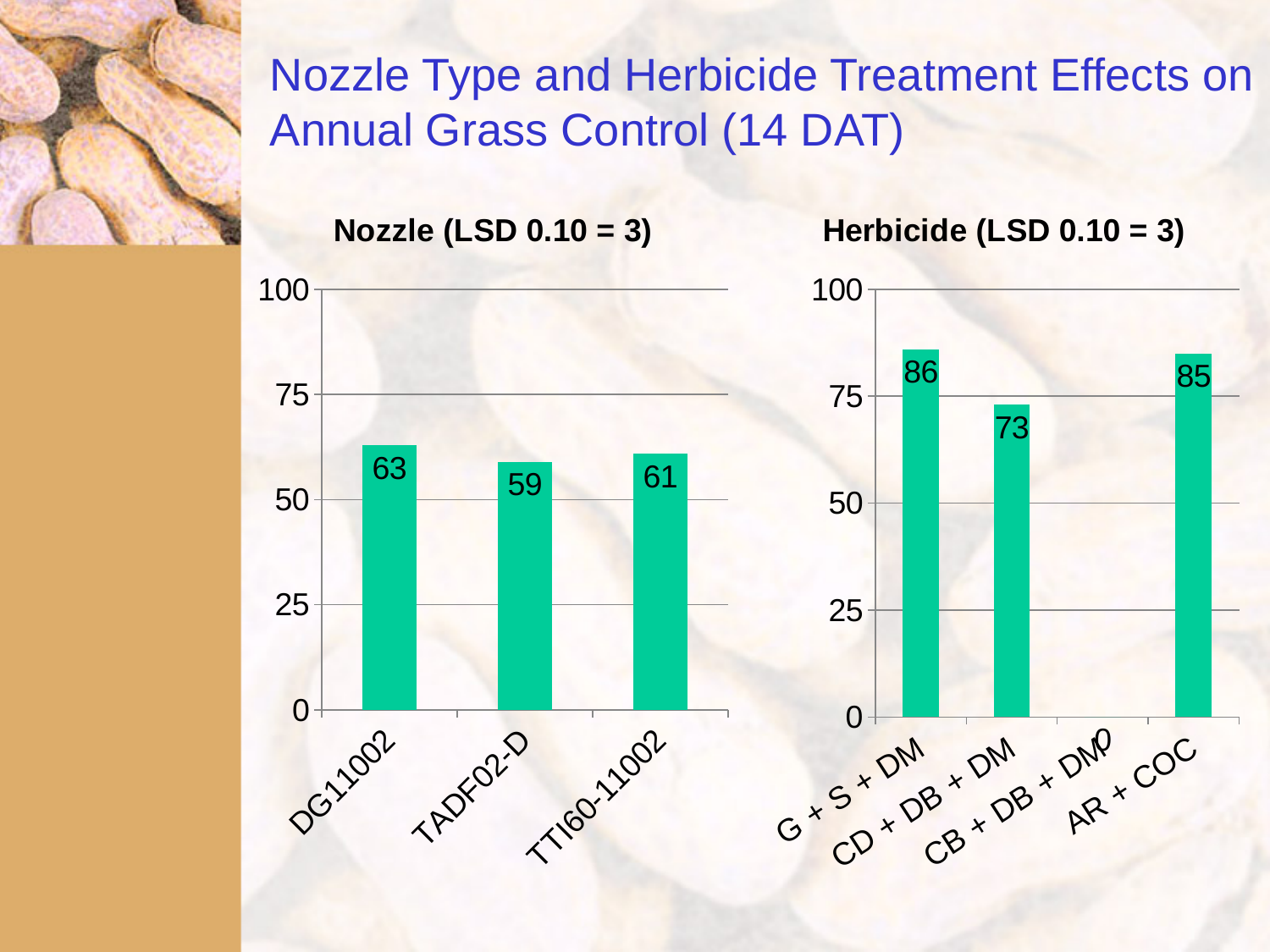

# Nozzle Type and Herbicide Treatment Effects on Annual Grass Control (14 DAT)

### Chart: Nozzle (LSD 0.10 = 3)

| Category | Nozzle |
|---|---|
| DG11002 | 63.0 |
| TADF02-D | 59.0 |
| TTI60-11002 | 61.0 |

### Chart: Herbicide (LSD 0.10 = 3)

| Category | Series 1 |
|---|---|
| G + S + DM | 86.0 |
| CD + DB + DM | 73.0 |
| CB + DB + DM | 0.0 |
| AR + COC | 85.0 |